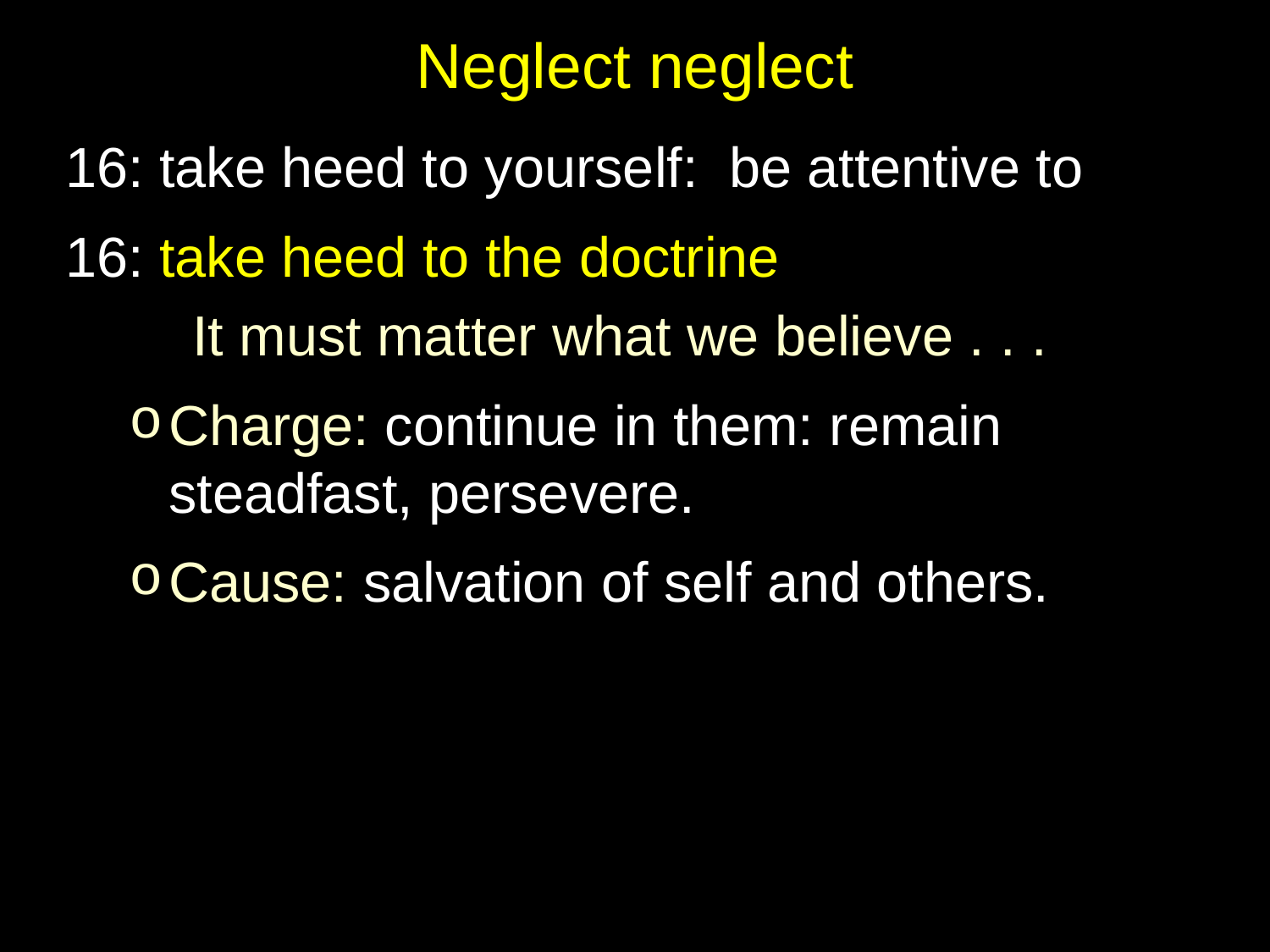

# Neglect neglect
16: take heed to yourself:  be attentive to
16: take heed to the doctrine
	It must matter what we believe . . .
Charge: continue in them: remain steadfast, persevere.
Cause: salvation of self and others.